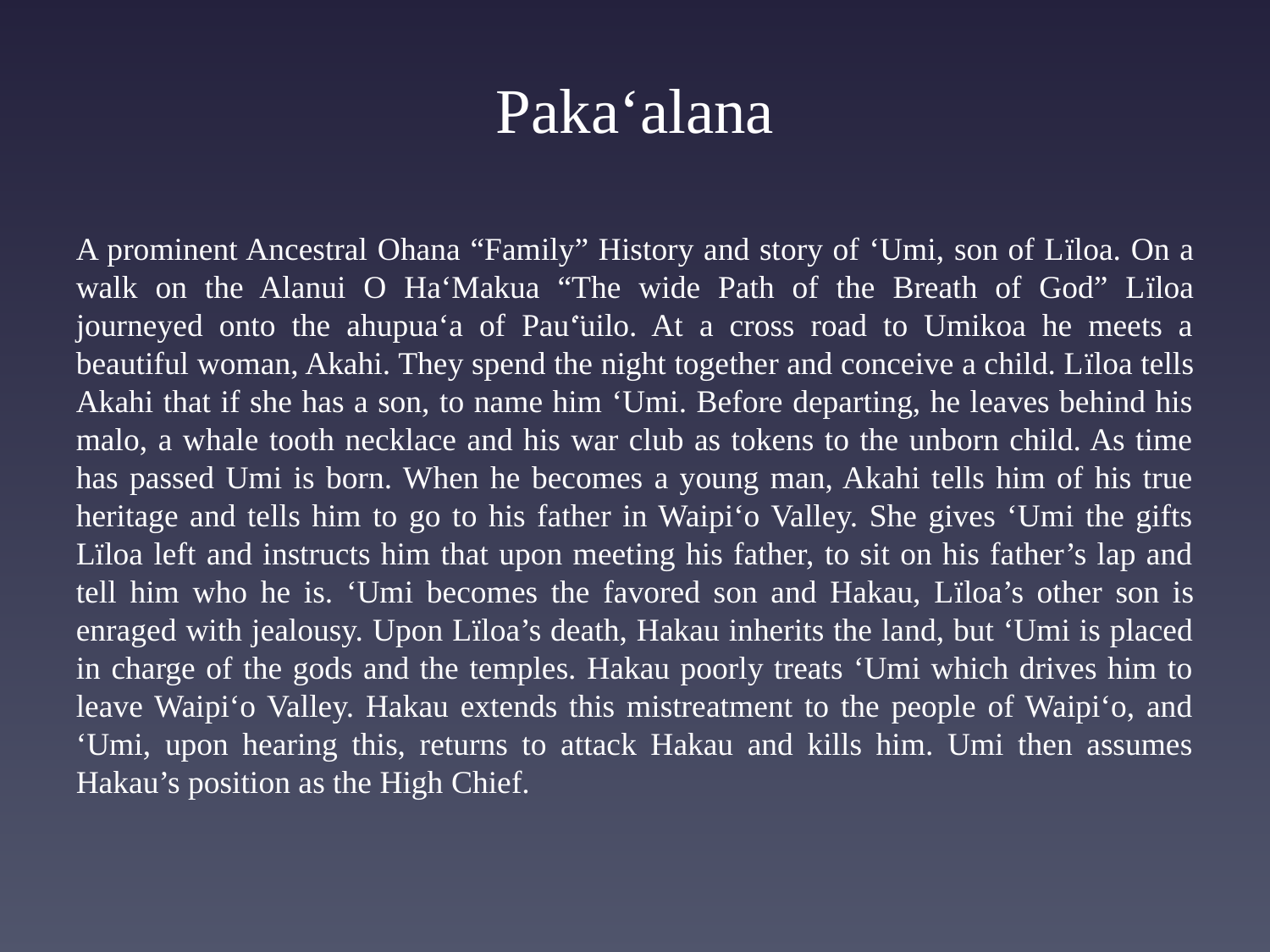

# Pakaʻalana
A prominent Ancestral Ohana “Family” History and story of ʻUmi, son of Lïloa. On a walk on the Alanui O HaʻMakua “The wide Path of the Breath of God” Lïloa journeyed onto the ahupuaʻa of Pauʻ̈uilo. At a cross road to Umikoa he meets a beautiful woman, Akahi. They spend the night together and conceive a child. Lïloa tells Akahi that if she has a son, to name him ʻUmi. Before departing, he leaves behind his malo, a whale tooth necklace and his war club as tokens to the unborn child. As time has passed Umi is born. When he becomes a young man, Akahi tells him of his true heritage and tells him to go to his father in Waipiʻo Valley. She gives ʻUmi the gifts Lïloa left and instructs him that upon meeting his father, to sit on his father’s lap and tell him who he is. ʻUmi becomes the favored son and Hakau, Lïloa’s other son is enraged with jealousy. Upon Lïloa’s death, Hakau inherits the land, but ʻUmi is placed in charge of the gods and the temples. Hakau poorly treats ʻUmi which drives him to leave Waipiʻo Valley. Hakau extends this mistreatment to the people of Waipiʻo, and ʻUmi, upon hearing this, returns to attack Hakau and kills him. Umi then assumes Hakau’s position as the High Chief.